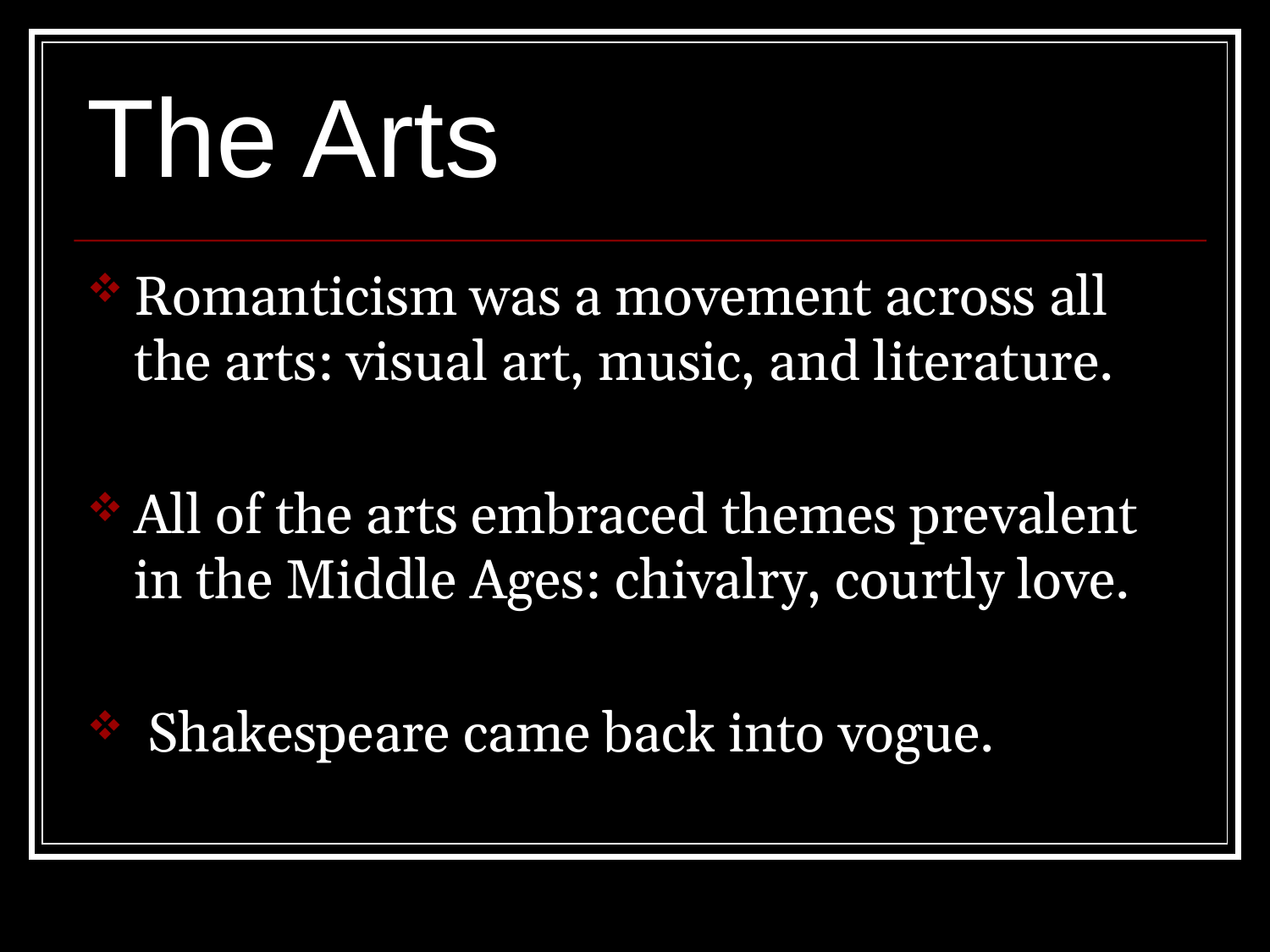

The Arts
Romanticism was a movement across all the arts: visual art, music, and literature.

All of the arts embraced themes prevalent in the Middle Ages: chivalry, courtly love.

 Shakespeare came back into vogue.